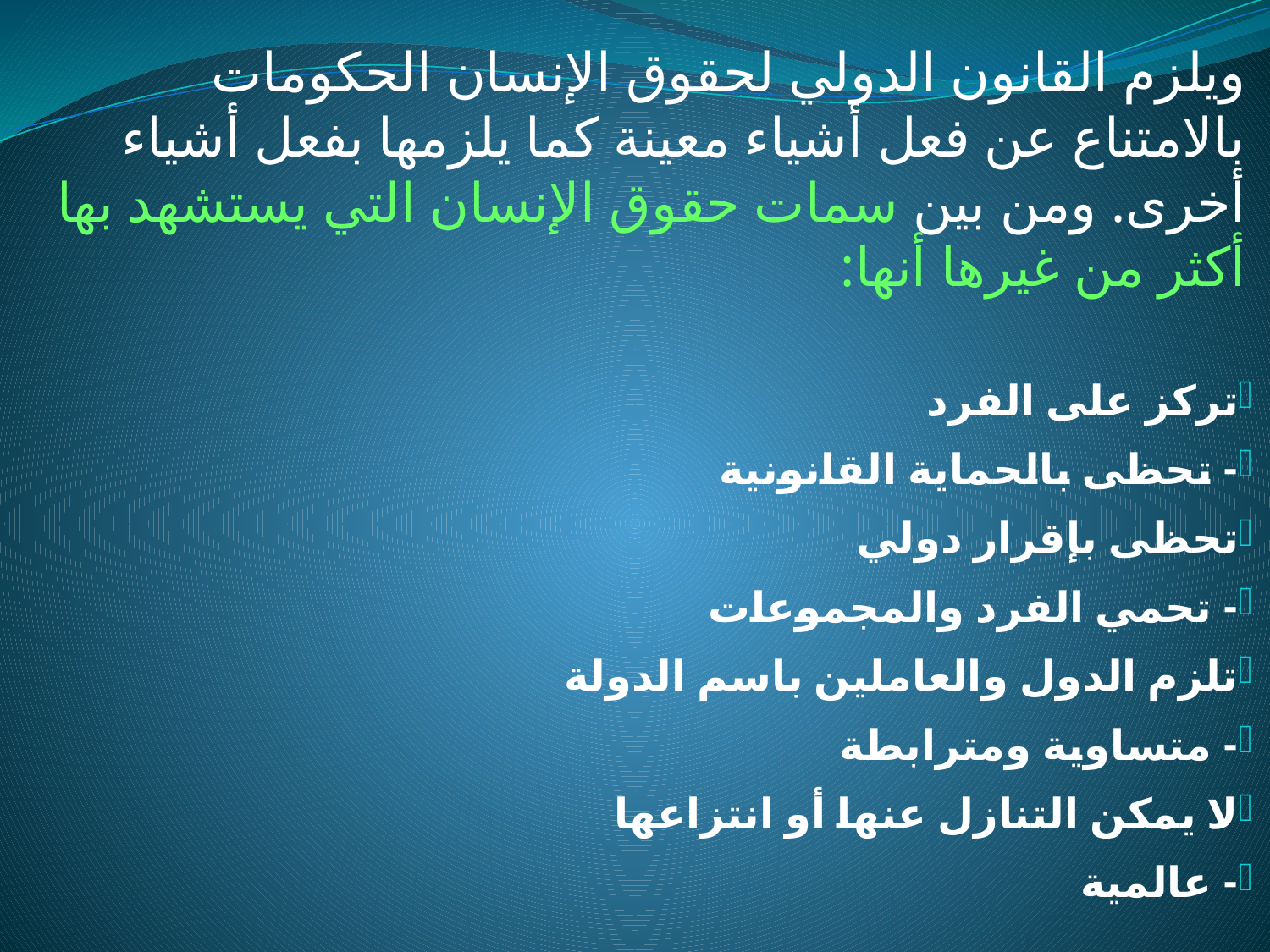

ويلزم القانون الدولي لحقوق الإنسان الحكومات بالامتناع عن فعل أشياء معينة كما يلزمها بفعل أشياء أخرى. ومن بين سمات حقوق الإنسان التي يستشهد بها أكثر من غيرها أنها:

تركز على الفرد
- تحظى بالحماية القانونية
تحظى بإقرار دولي
- تحمي الفرد والمجموعات
تلزم الدول والعاملين باسم الدولة
- متساوية ومترابطة
لا يمكن التنازل عنها أو انتزاعها
- عالمية